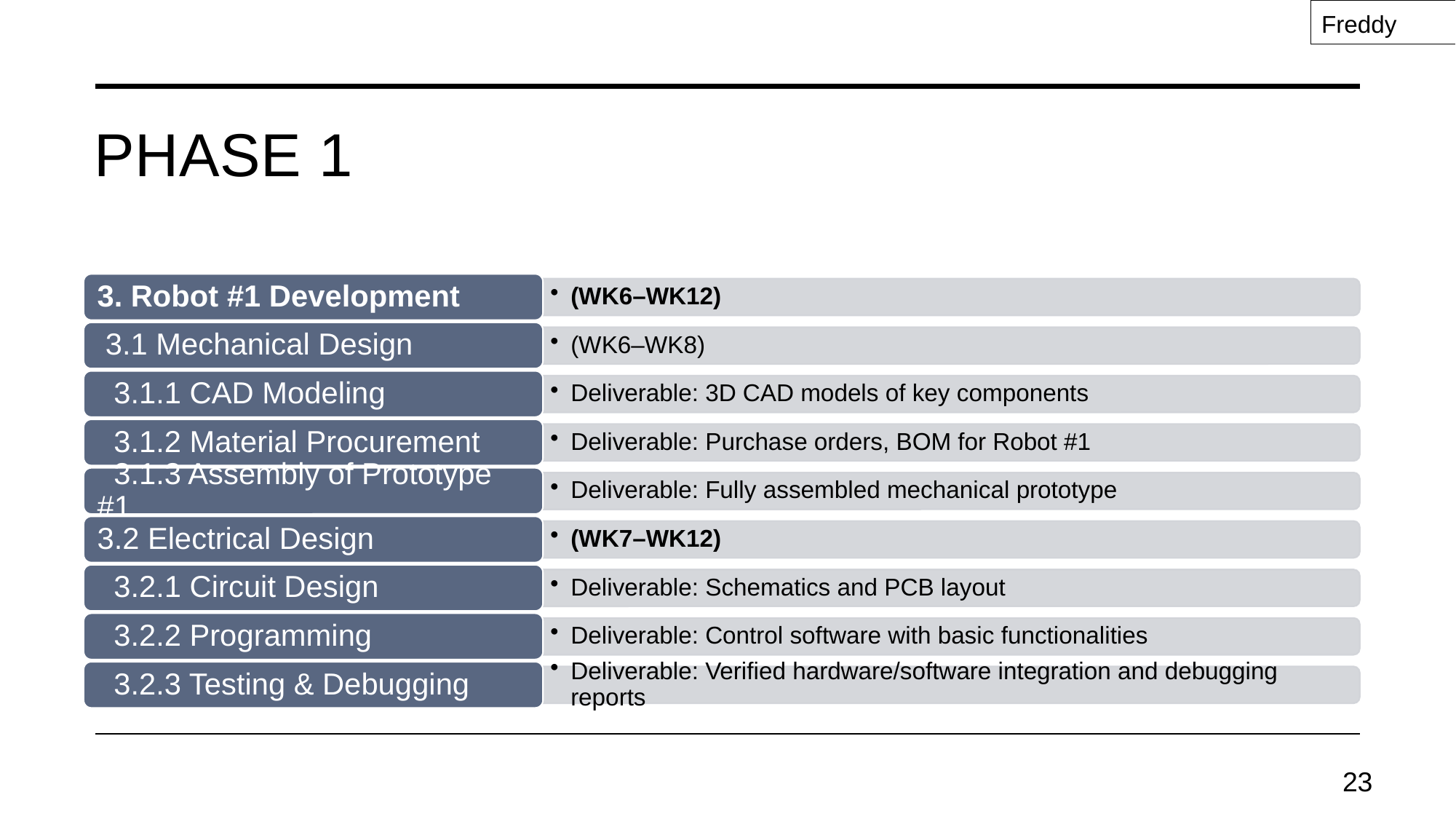

Freddy
# Phase 1
(WK6–WK12)
3. Robot #1 Development
(WK6–WK8)
 3.1 Mechanical Design
Deliverable: 3D CAD models of key components
  3.1.1 CAD Modeling
Deliverable: Purchase orders, BOM for Robot #1
  3.1.2 Material Procurement
Deliverable: Fully assembled mechanical prototype
  3.1.3 Assembly of Prototype #1
(WK7–WK12)
3.2 Electrical Design
Deliverable: Schematics and PCB layout
  3.2.1 Circuit Design
Deliverable: Control software with basic functionalities
  3.2.2 Programming
Deliverable: Verified hardware/software integration and debugging reports
  3.2.3 Testing & Debugging
23